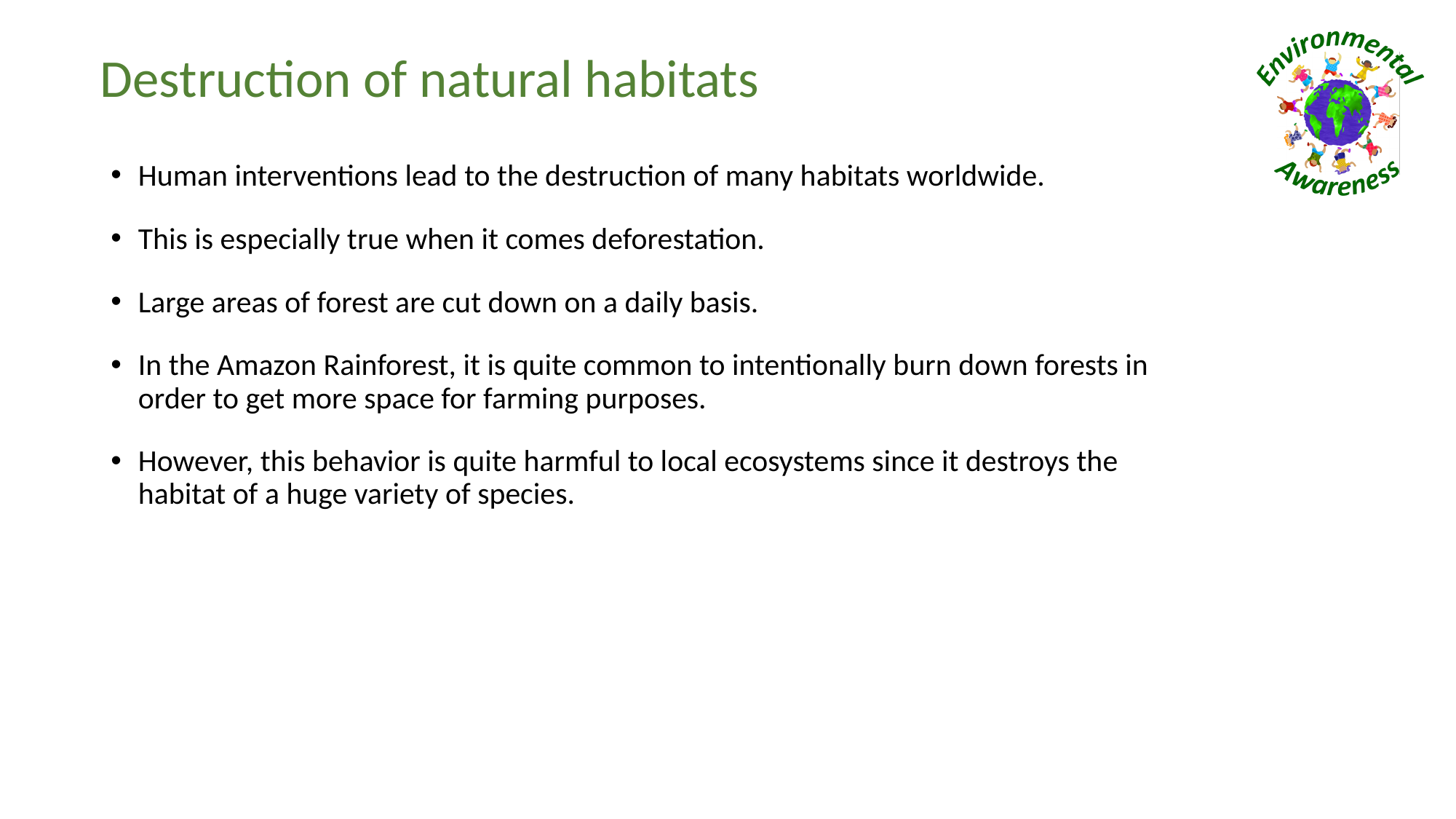

# Destruction of natural habitats
Human interventions lead to the destruction of many habitats worldwide.
This is especially true when it comes deforestation.
Large areas of forest are cut down on a daily basis.
In the Amazon Rainforest, it is quite common to intentionally burn down forests in order to get more space for farming purposes.
However, this behavior is quite harmful to local ecosystems since it destroys the habitat of a huge variety of species.